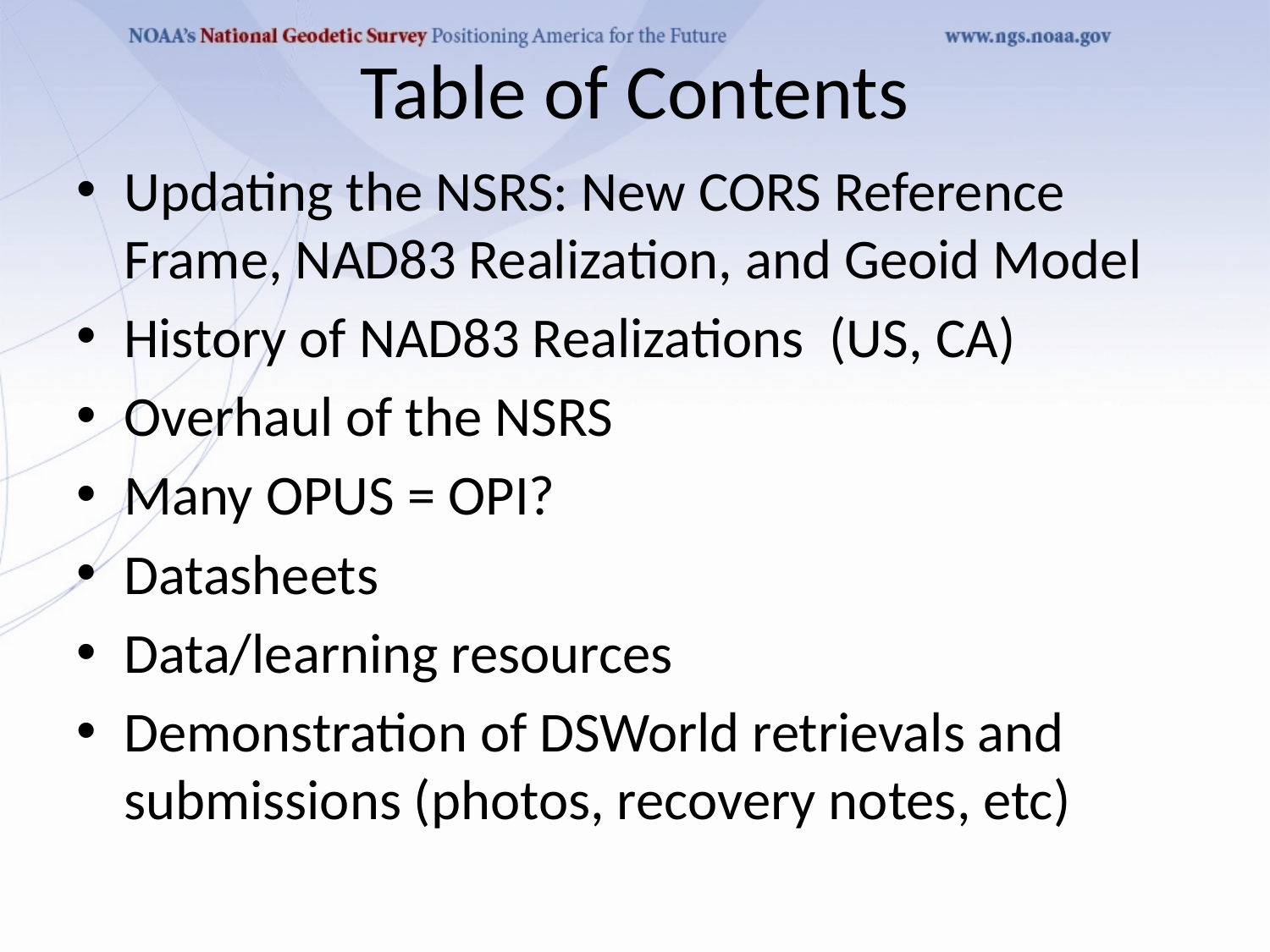

# Table of Contents
Updating the NSRS: New CORS Reference Frame, NAD83 Realization, and Geoid Model
History of NAD83 Realizations  (US, CA)
Overhaul of the NSRS
Many OPUS = OPI?
Datasheets
Data/learning resources
Demonstration of DSWorld retrievals and submissions (photos, recovery notes, etc)